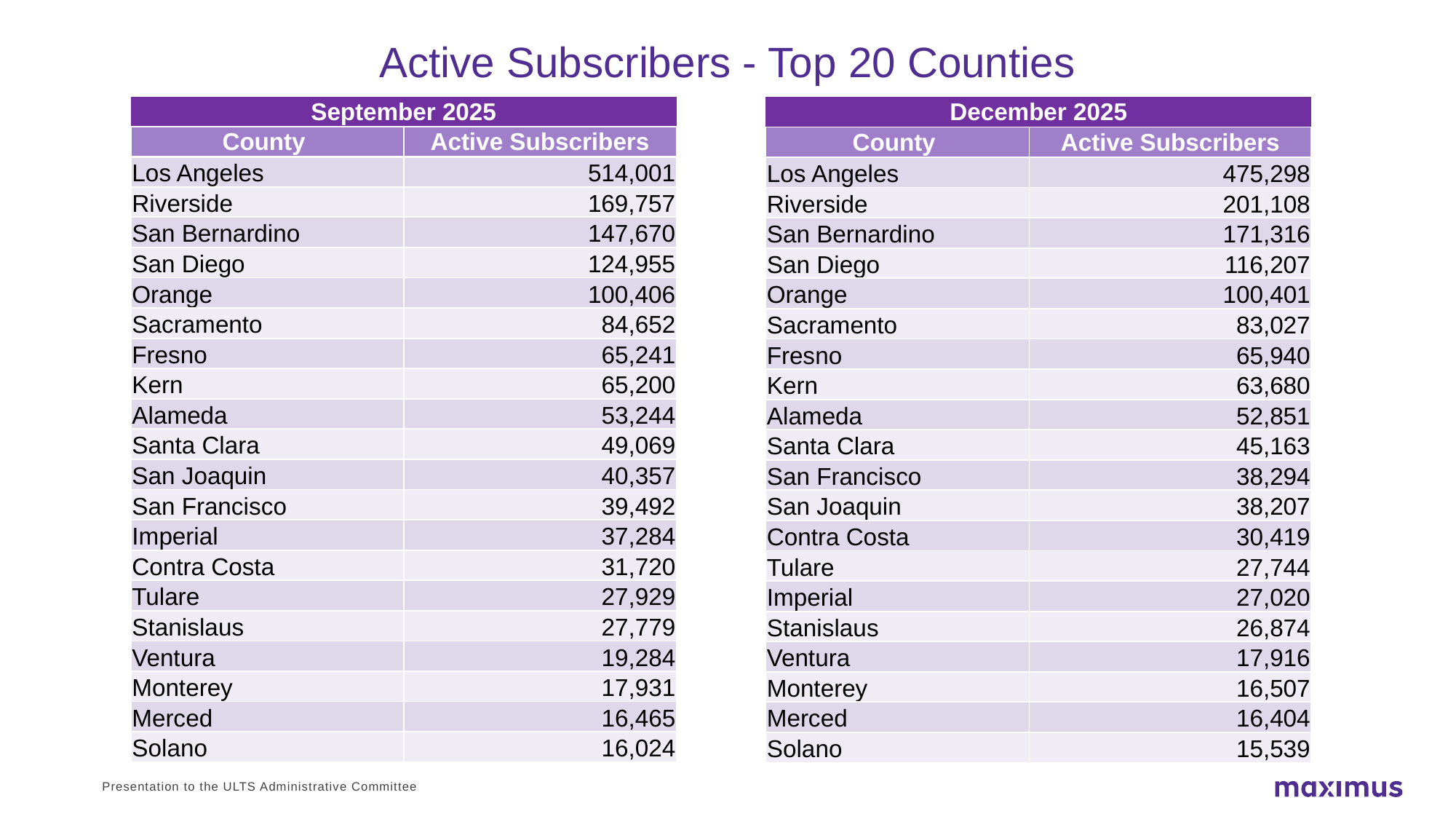

# Active Subscribers - Top 20 Counties
| September 2025 |  |
| --- | --- |
| County | Active Subscribers |
| Los Angeles | 514,001 |
| Riverside | 169,757 |
| San Bernardino | 147,670 |
| San Diego | 124,955 |
| Orange | 100,406 |
| Sacramento | 84,652 |
| Fresno | 65,241 |
| Kern | 65,200 |
| Alameda | 53,244 |
| Santa Clara | 49,069 |
| San Joaquin | 40,357 |
| San Francisco | 39,492 |
| Imperial | 37,284 |
| Contra Costa | 31,720 |
| Tulare | 27,929 |
| Stanislaus | 27,779 |
| Ventura | 19,284 |
| Monterey | 17,931 |
| Merced | 16,465 |
| Solano | 16,024 |
| December 2025 |  |
| --- | --- |
| County | Active Subscribers |
| Los Angeles | 475,298 |
| Riverside | 201,108 |
| San Bernardino | 171,316 |
| San Diego | 116,207 |
| Orange | 100,401 |
| Sacramento | 83,027 |
| Fresno | 65,940 |
| Kern | 63,680 |
| Alameda | 52,851 |
| Santa Clara | 45,163 |
| San Francisco | 38,294 |
| San Joaquin | 38,207 |
| Contra Costa | 30,419 |
| Tulare | 27,744 |
| Imperial | 27,020 |
| Stanislaus | 26,874 |
| Ventura | 17,916 |
| Monterey | 16,507 |
| Merced | 16,404 |
| Solano | 15,539 |